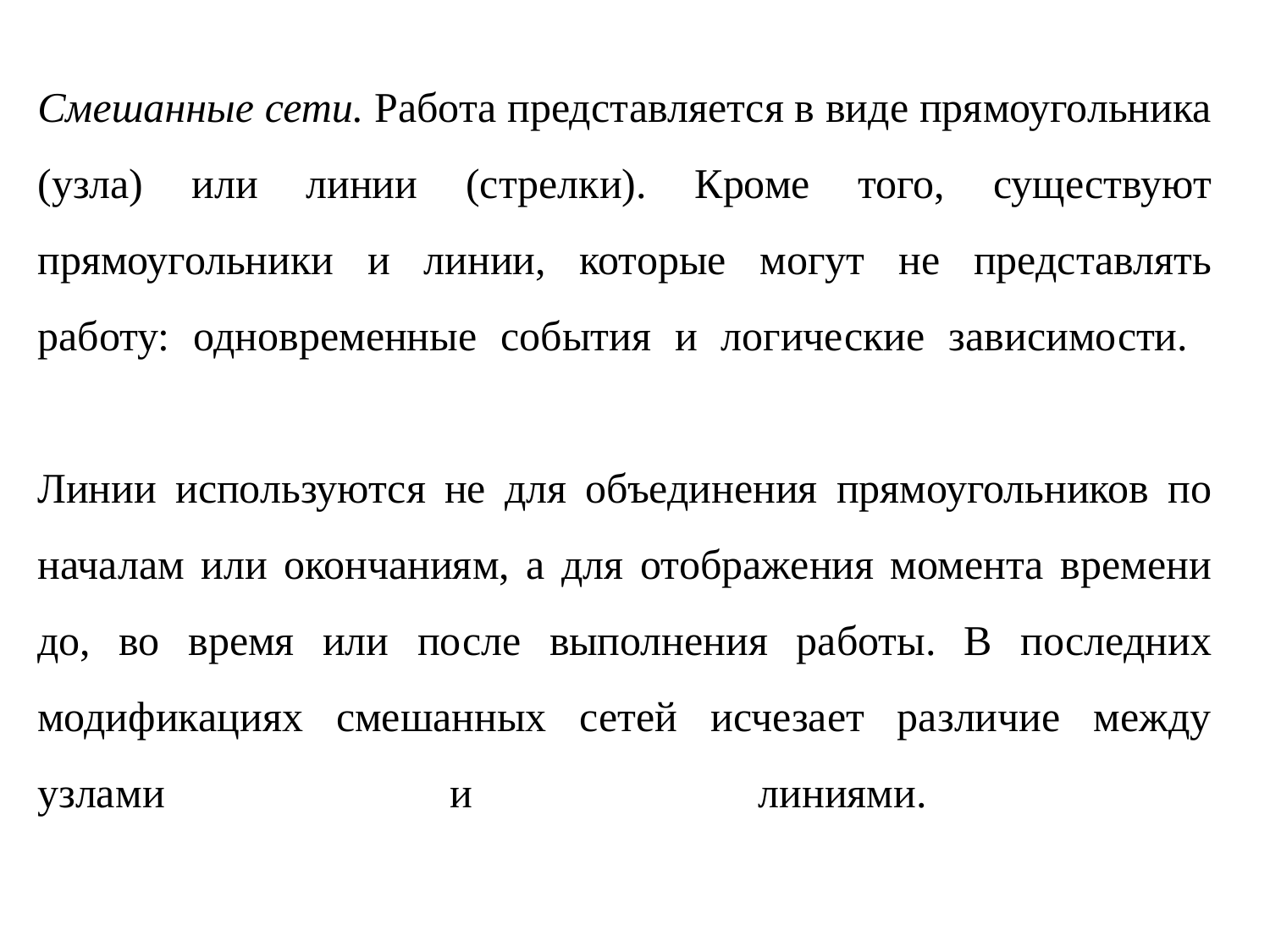

# Смешанные сети. Работа представляется в виде прямоугольника (узла) или линии (стрелки). Кроме того, существуют прямоугольники и линии, которые могут не представлять работу: одновременные события и логические зависимости. Линии используются не для объединения прямоугольников по началам или окончаниям, а для отображения момента времени до, во время или после выполнения работы. В последних модификациях смешанных сетей исчезает различие между узлами и линиями.